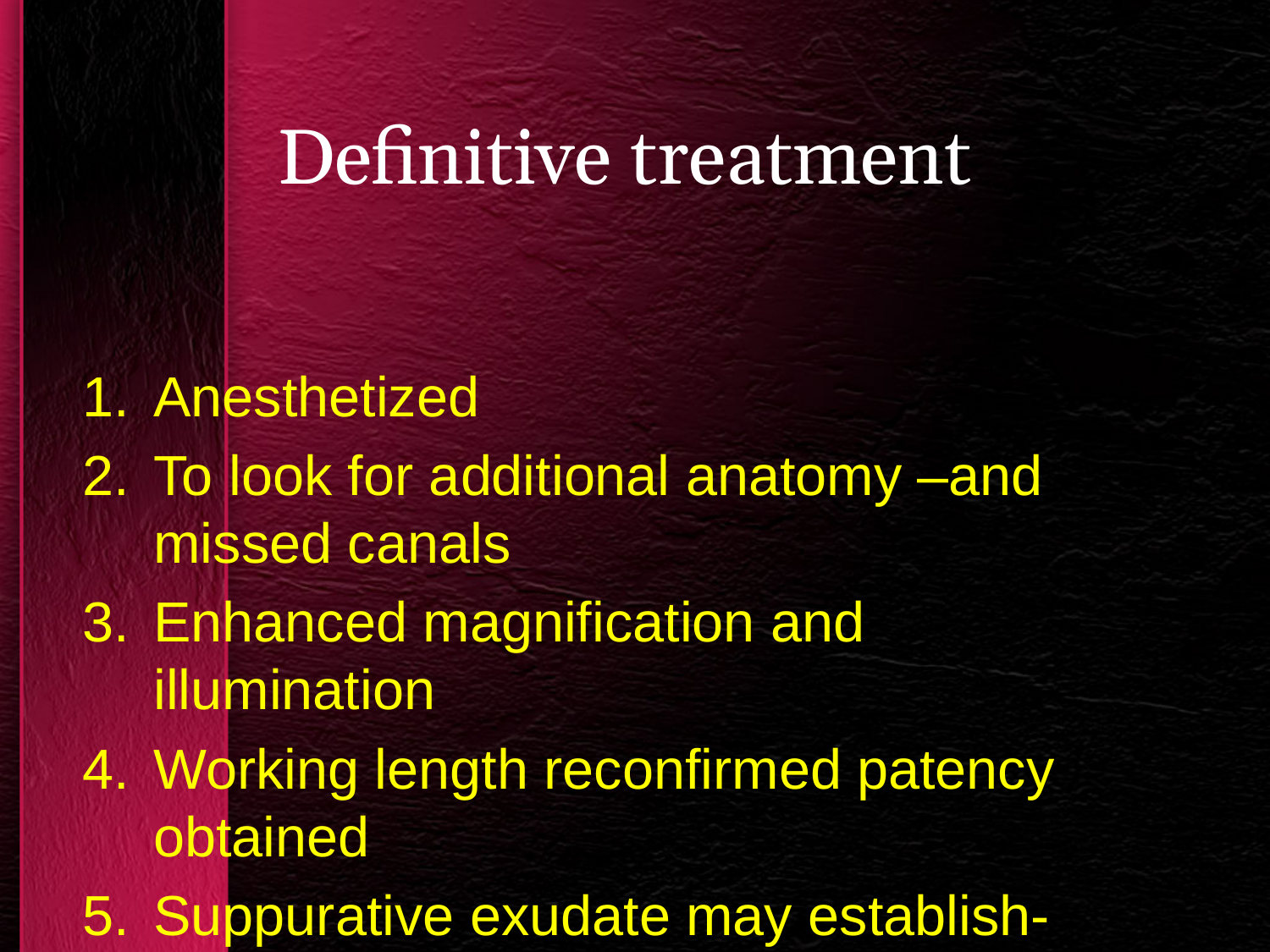

# Definitive treatment

Anesthetized
To look for additional anatomy –and missed canals
Enhanced magnification and illumination
Working length reconfirmed patency obtained
Suppurative exudate may establish-drainage may release localized pressure